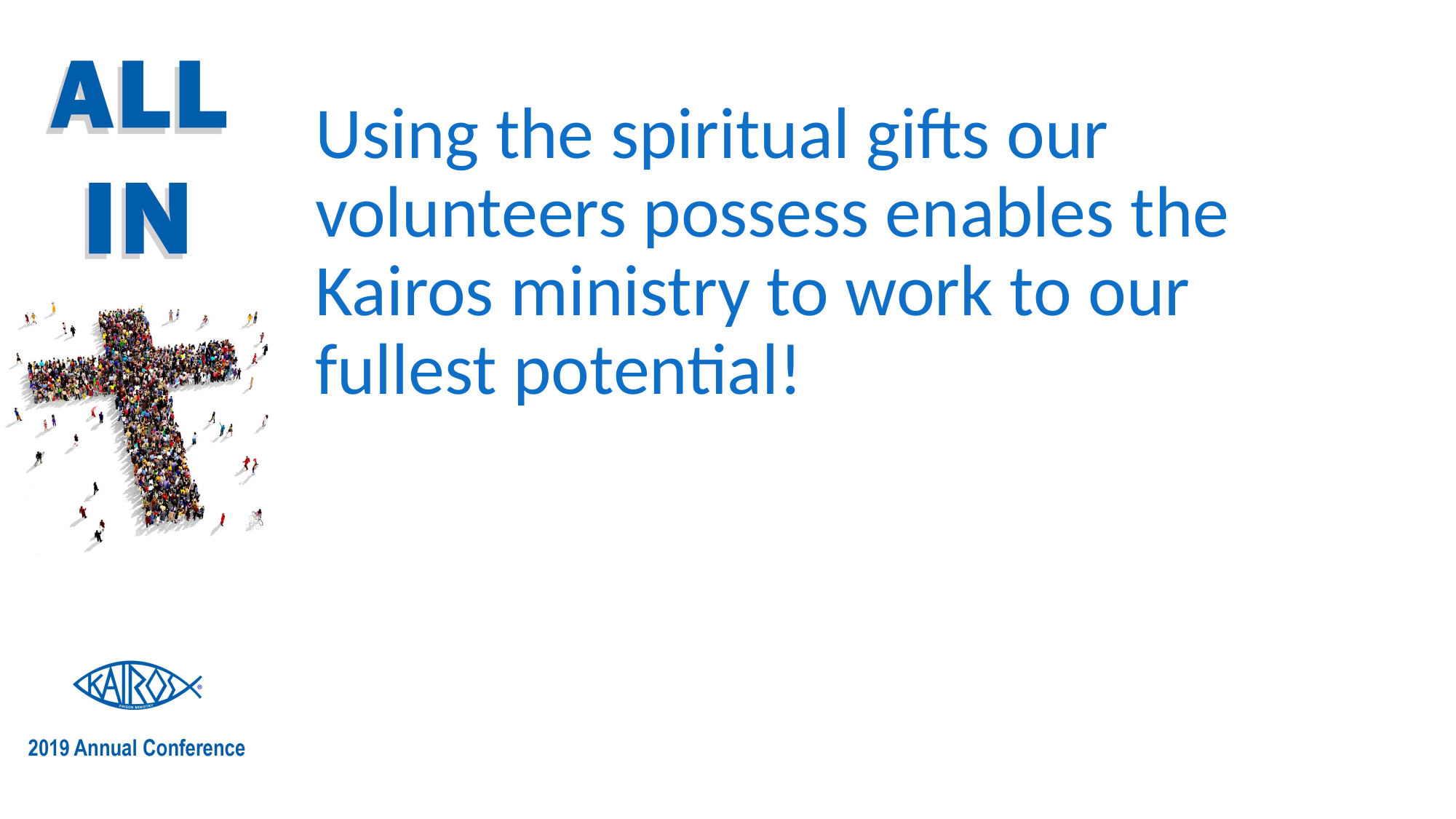

# Using the spiritual gifts our volunteers possess enables the Kairos ministry to work to our fullest potential!